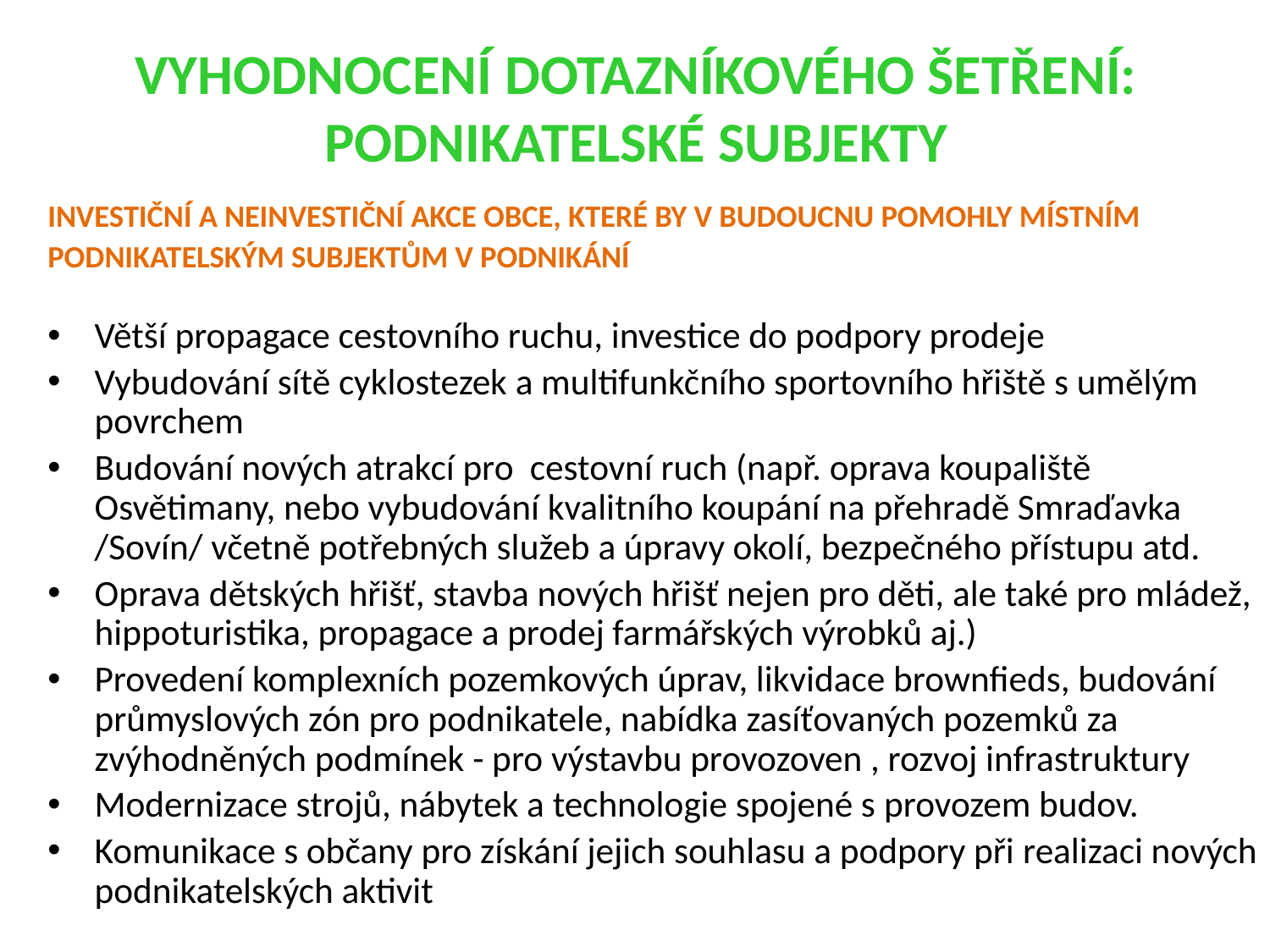

# Vyhodnocení dotazníkového šetření: podnikatelské subjekty
investiční a neinvestiční akce obce, které by v budoucnu pomohly místním podnikatelským subjektům v podnikání

Větší propagace cestovního ruchu, investice do podpory prodeje
Vybudování sítě cyklostezek a multifunkčního sportovního hřiště s umělým povrchem
Budování nových atrakcí pro  cestovní ruch (např. oprava koupaliště Osvětimany, nebo vybudování kvalitního koupání na přehradě Smraďavka /Sovín/ včetně potřebných služeb a úpravy okolí, bezpečného přístupu atd.
Oprava dětských hřišť, stavba nových hřišť nejen pro děti, ale také pro mládež, hippoturistika, propagace a prodej farmářských výrobků aj.)
Provedení komplexních pozemkových úprav, likvidace brownfieds, budování průmyslových zón pro podnikatele, nabídka zasíťovaných pozemků za zvýhodněných podmínek - pro výstavbu provozoven , rozvoj infrastruktury
Modernizace strojů, nábytek a technologie spojené s provozem budov.
Komunikace s občany pro získání jejich souhlasu a podpory při realizaci nových podnikatelských aktivit